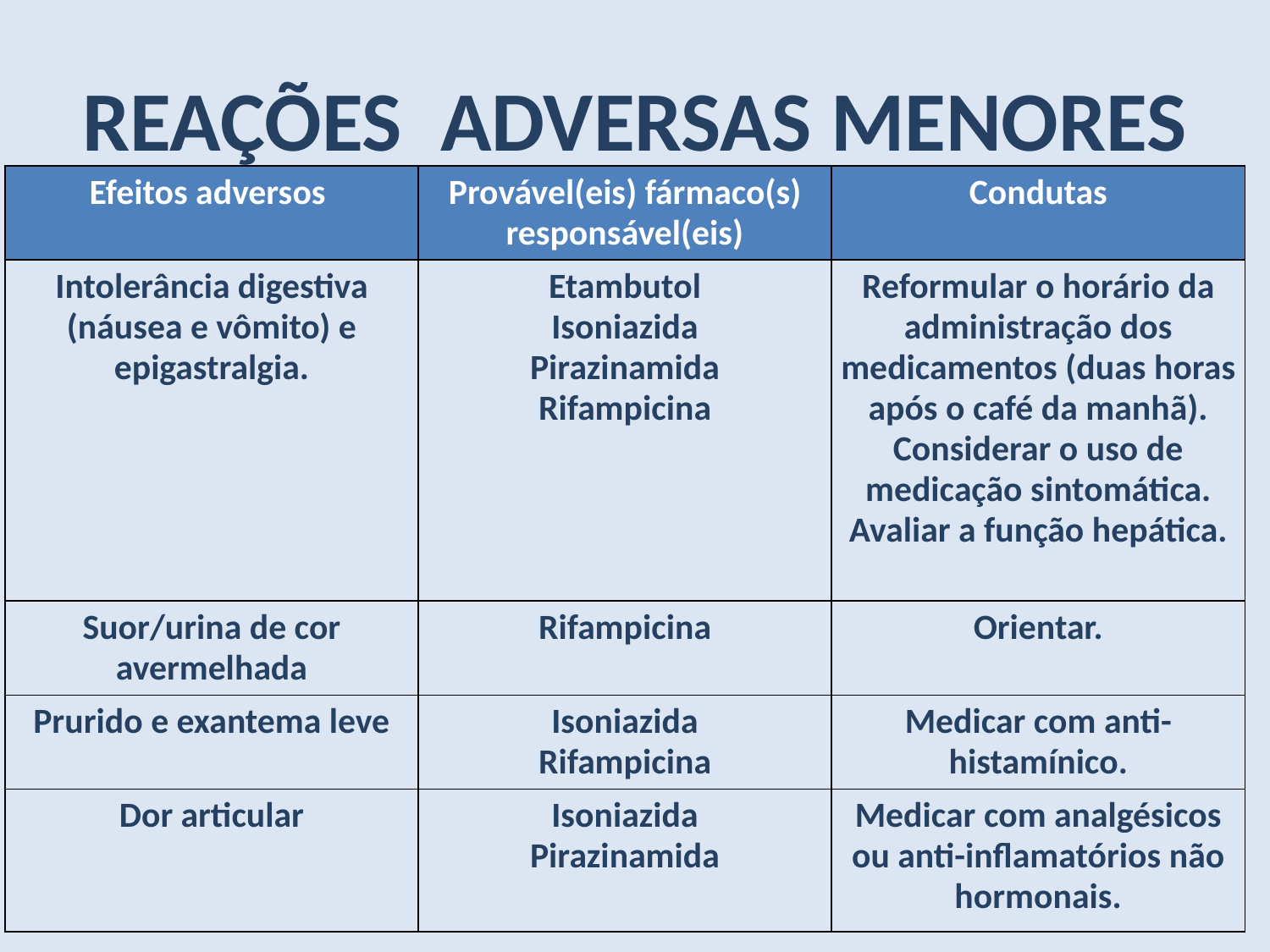

REAÇÕES  ADVERSAS MENORES
| Efeitos adversos | Provável(eis) fármaco(s) responsável(eis) | Condutas |
| --- | --- | --- |
| Intolerância digestiva (náusea e vômito) e epigastralgia. | Etambutol Isoniazida Pirazinamida Rifampicina | Reformular o horário da administração dos medicamentos (duas horas após o café da manhã). Considerar o uso de medicação sintomática. Avaliar a função hepática. |
| Suor/urina de cor avermelhada | Rifampicina | Orientar. |
| Prurido e exantema leve | Isoniazida Rifampicina | Medicar com anti-histamínico. |
| Dor articular | Isoniazida Pirazinamida | Medicar com analgésicos ou anti-inflamatórios não hormonais. |